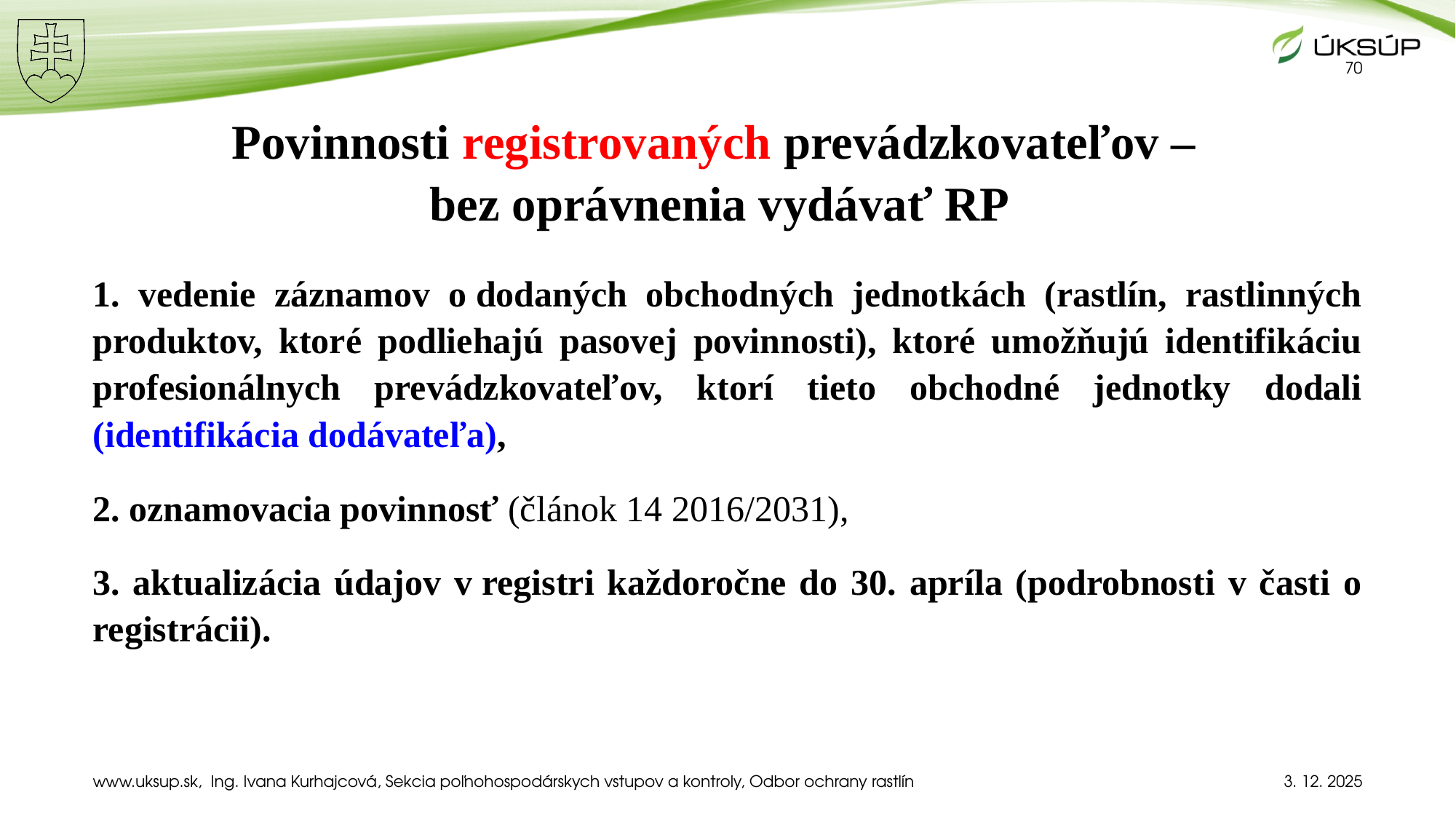

70
# Povinnosti registrovaných prevádzkovateľov – bez oprávnenia vydávať RP
1. vedenie záznamov o dodaných obchodných jednotkách (rastlín, rastlinných produktov, ktoré podliehajú pasovej povinnosti), ktoré umožňujú identifikáciu profesionálnych prevádzkovateľov, ktorí tieto obchodné jednotky dodali (identifikácia dodávateľa),
2. oznamovacia povinnosť (článok 14 2016/2031),
3. aktualizácia údajov v registri každoročne do 30. apríla (podrobnosti v časti o registrácii).

www.uksup.sk,  Ing. Ivana Kurhajcová, Sekcia poľnohospodárskych vstupov a kontroly, Odbor ochrany rastlín
3. 12. 2025